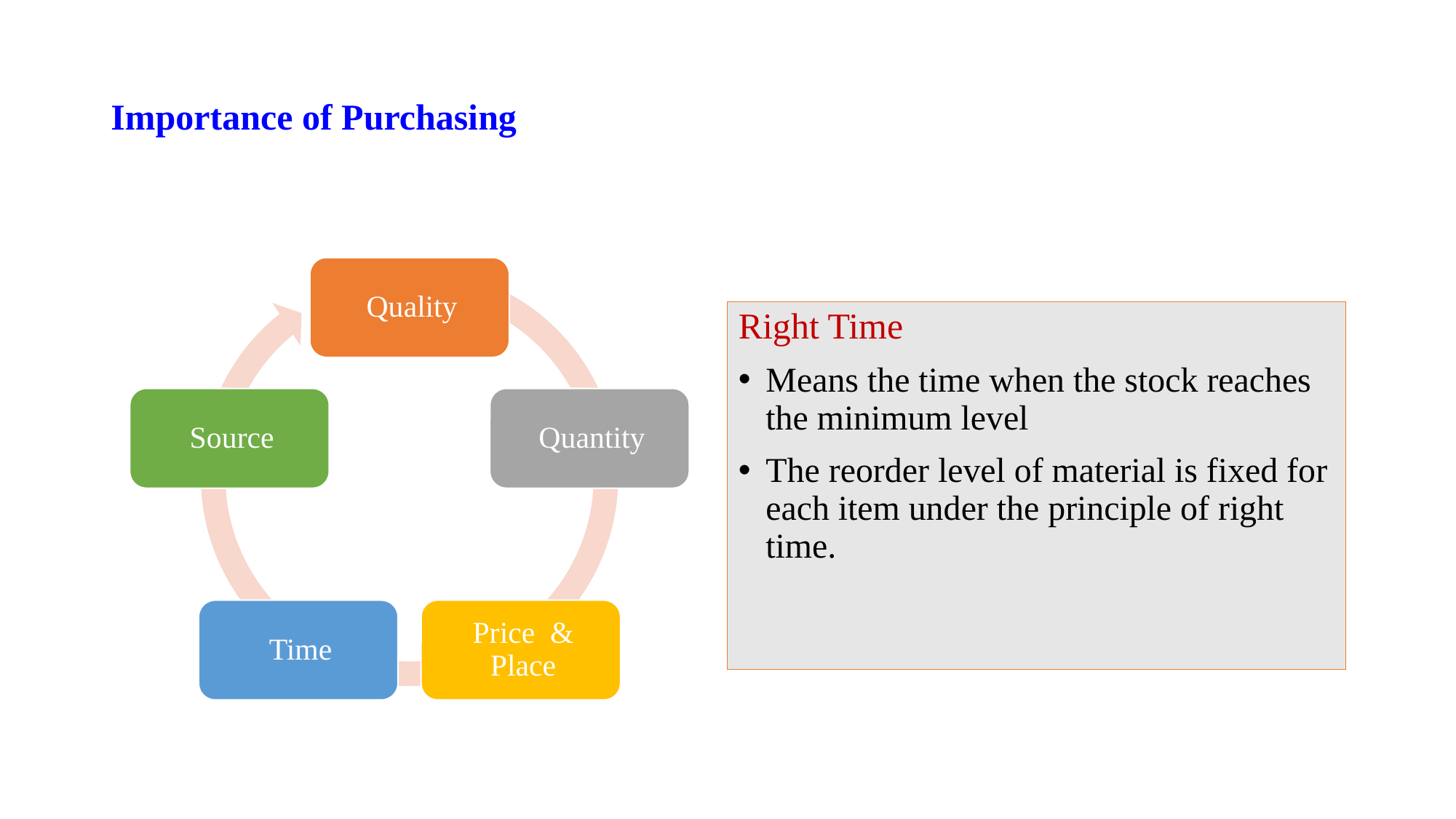

# Importance of Purchasing
Quality
Quantity
Price  & Place
Time
Source
Right Time
Means the time when the stock reaches the minimum level
The reorder level of material is fixed for each item under the principle of right time.